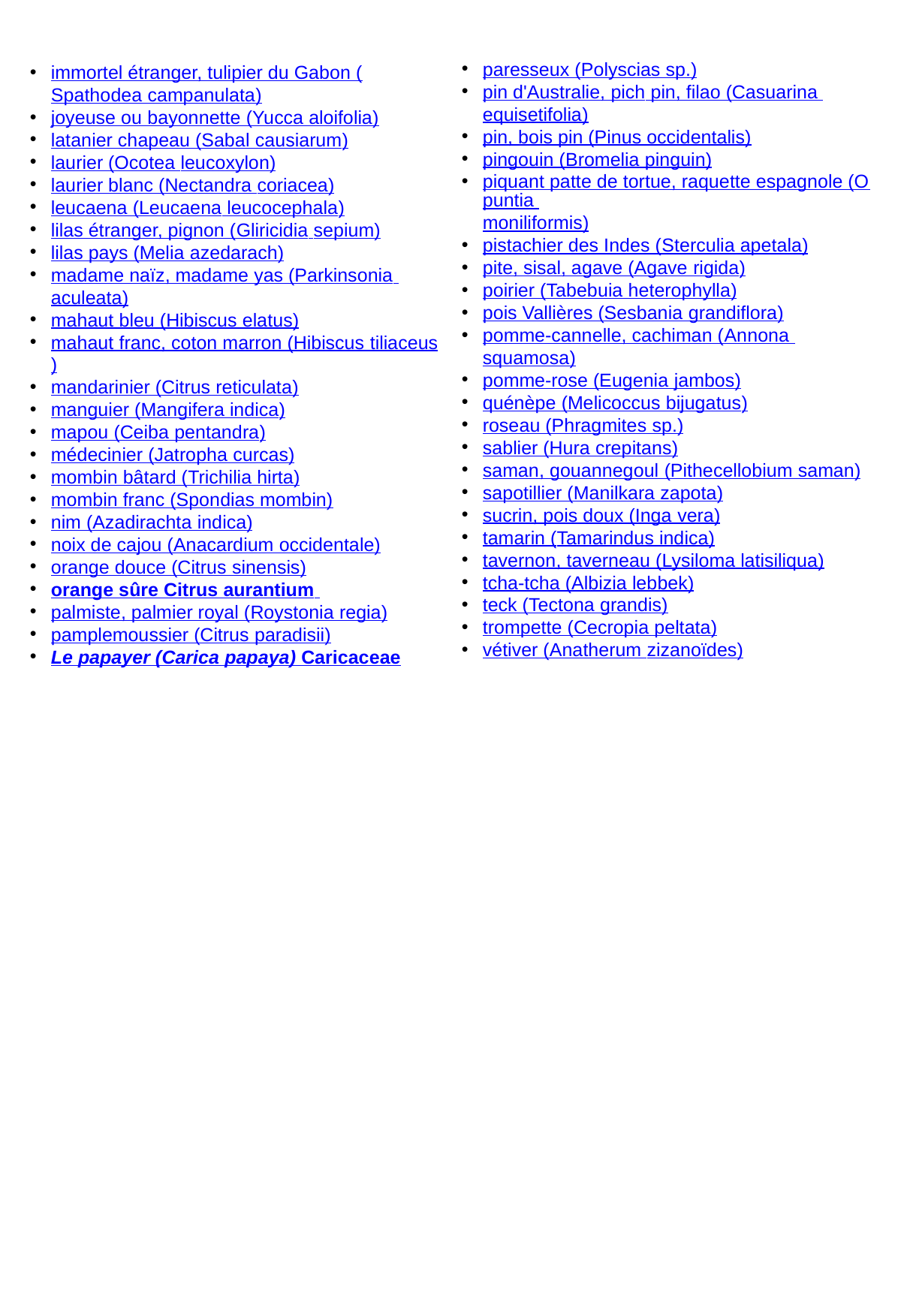

paresseux (Polyscias sp.)
pin d'Australie, pich pin, filao (Casuarina equisetifolia)
pin, bois pin (Pinus occidentalis)
pingouin (Bromelia pinguin)
piquant patte de tortue, raquette espagnole (Opuntia moniliformis)
pistachier des Indes (Sterculia apetala)
pite, sisal, agave (Agave rigida)
poirier (Tabebuia heterophylla)
pois Vallières (Sesbania grandiflora)
pomme-cannelle, cachiman (Annona squamosa)
pomme-rose (Eugenia jambos)
quénèpe (Melicoccus bijugatus)
roseau (Phragmites sp.)
sablier (Hura crepitans)
saman, gouannegoul (Pithecellobium saman)
sapotillier (Manilkara zapota)
sucrin, pois doux (Inga vera)
tamarin (Tamarindus indica)
tavernon, taverneau (Lysiloma latisiliqua)
tcha-tcha (Albizia lebbek)
teck (Tectona grandis)
trompette (Cecropia peltata)
vétiver (Anatherum zizanoïdes)
immortel étranger, tulipier du Gabon (Spathodea campanulata)
joyeuse ou bayonnette (Yucca aloifolia)
latanier chapeau (Sabal causiarum)
laurier (Ocotea leucoxylon)
laurier blanc (Nectandra coriacea)
leucaena (Leucaena leucocephala)
lilas étranger, pignon (Gliricidia sepium)
lilas pays (Melia azedarach)
madame naïz, madame yas (Parkinsonia aculeata)
mahaut bleu (Hibiscus elatus)
mahaut franc, coton marron (Hibiscus tiliaceus)
mandarinier (Citrus reticulata)
manguier (Mangifera indica)
mapou (Ceiba pentandra)
médecinier (Jatropha curcas)
mombin bâtard (Trichilia hirta)
mombin franc (Spondias mombin)
nim (Azadirachta indica)
noix de cajou (Anacardium occidentale)
orange douce (Citrus sinensis)
orange sûre Citrus aurantium
palmiste, palmier royal (Roystonia regia)
pamplemoussier (Citrus paradisii)
Le papayer (Carica papaya) Caricaceae